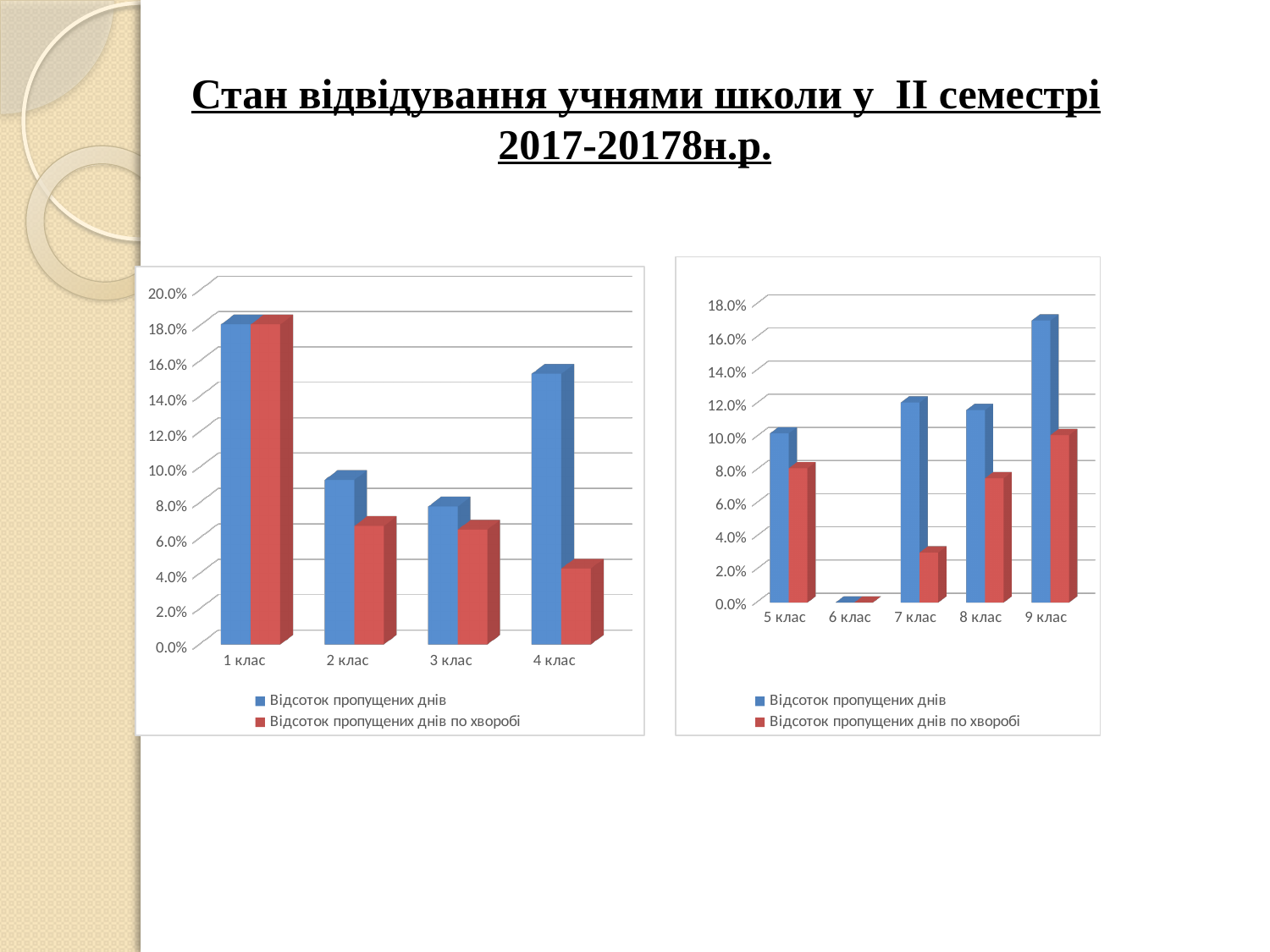

#
Стан відвідування учнями школи у  ІІ семестрі 2017-20178н.р.

[unsupported chart]

[unsupported chart]